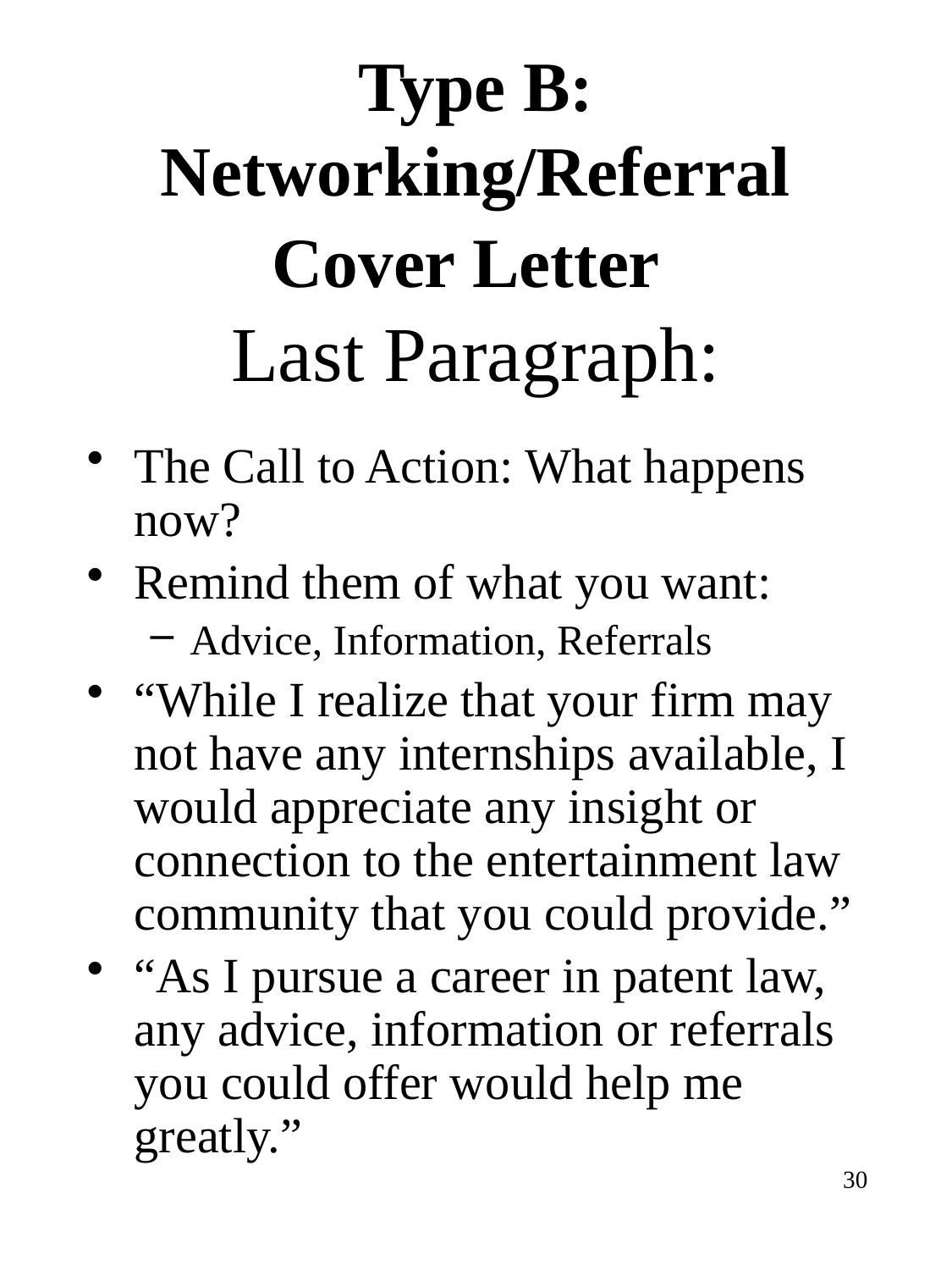

# Type B: Networking/Referral Cover Letter Last Paragraph:
The Call to Action: What happens now?
Remind them of what you want:
Advice, Information, Referrals
“While I realize that your firm may not have any internships available, I would appreciate any insight or connection to the entertainment law community that you could provide.”
“As I pursue a career in patent law, any advice, information or referrals you could offer would help me greatly.”

30